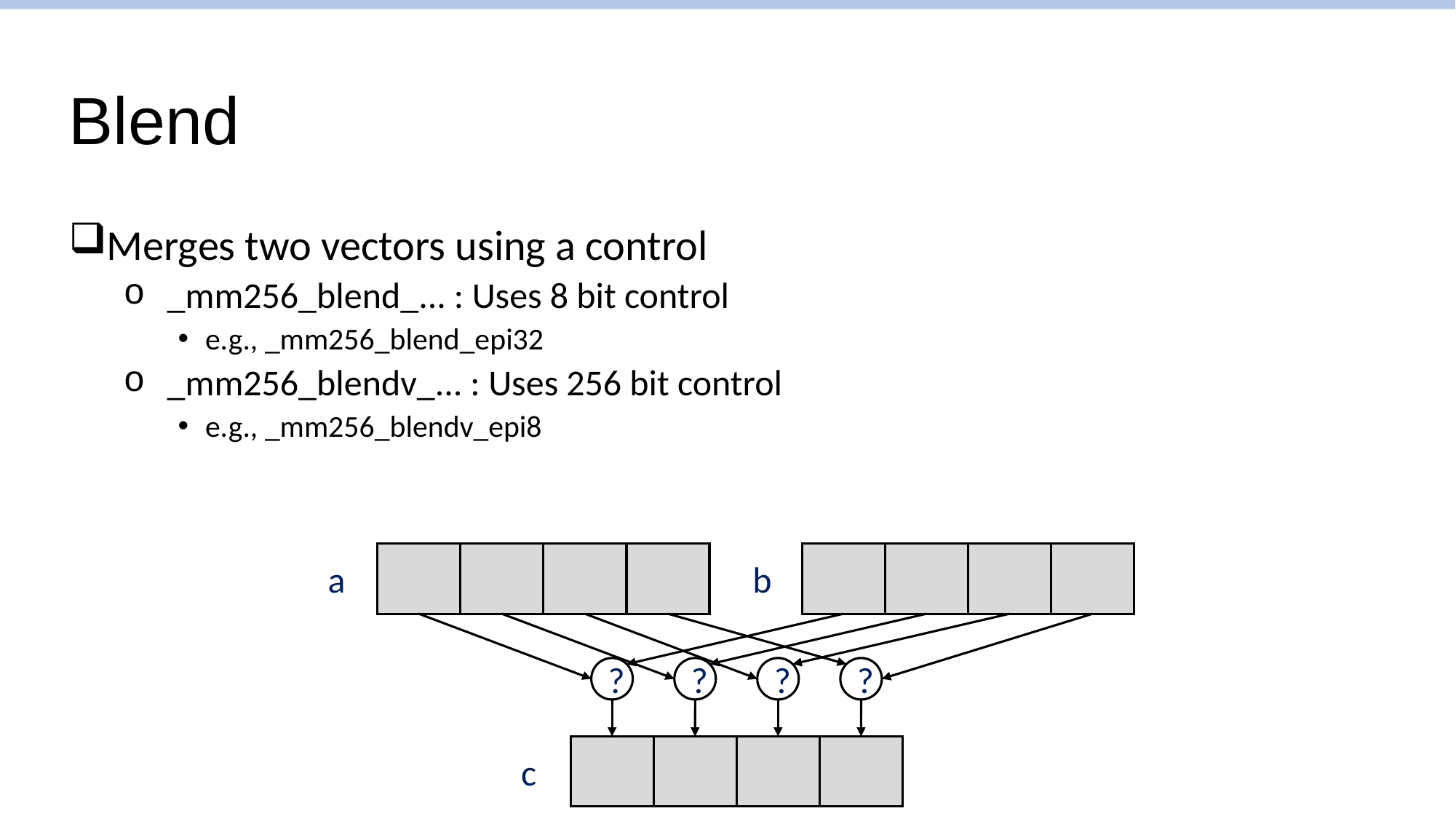

# Blend
Merges two vectors using a control
_mm256_blend_... : Uses 8 bit control
e.g., _mm256_blend_epi32
_mm256_blendv_... : Uses 256 bit control
e.g., _mm256_blendv_epi8

a
b
?
?
?
?

c